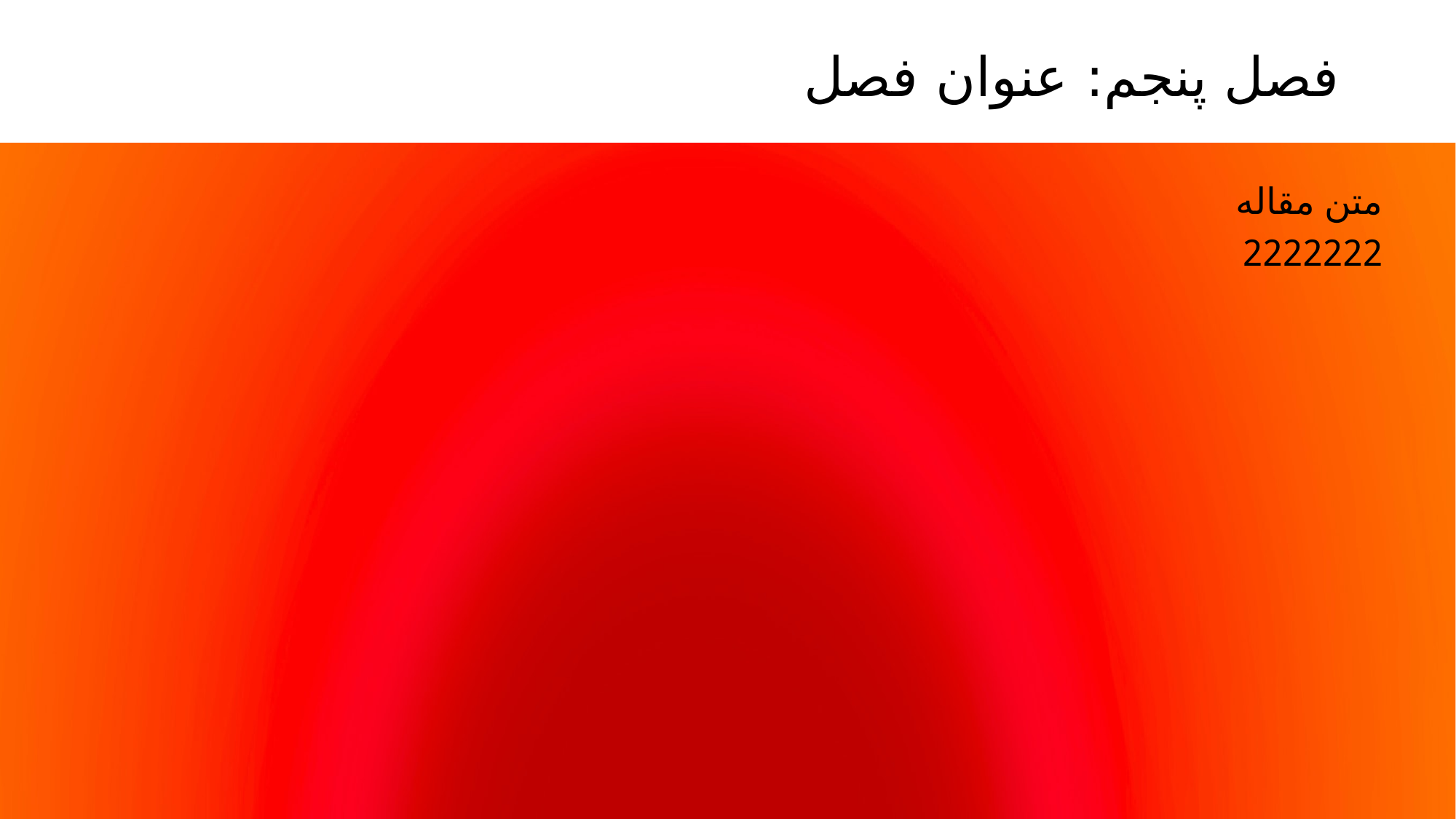

# فصل پنجم: عنوان فصل
متن مقاله
2222222